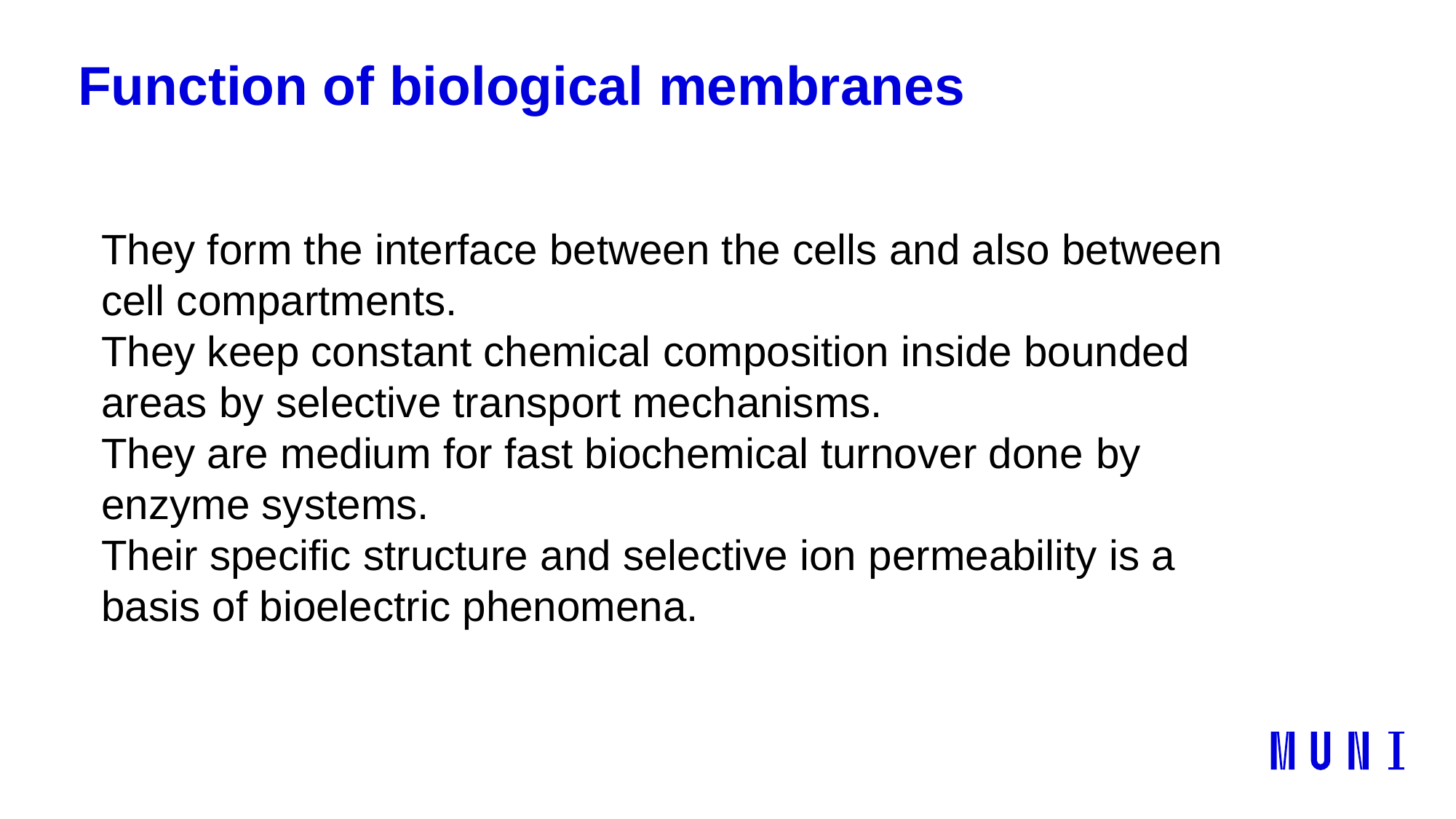

# Function of biological membranes
They form the interface between the cells and also between cell compartments.
They keep constant chemical composition inside bounded areas by selective transport mechanisms.
They are medium for fast biochemical turnover done by enzyme systems.
Their specific structure and selective ion permeability is a basis of bioelectric phenomena.